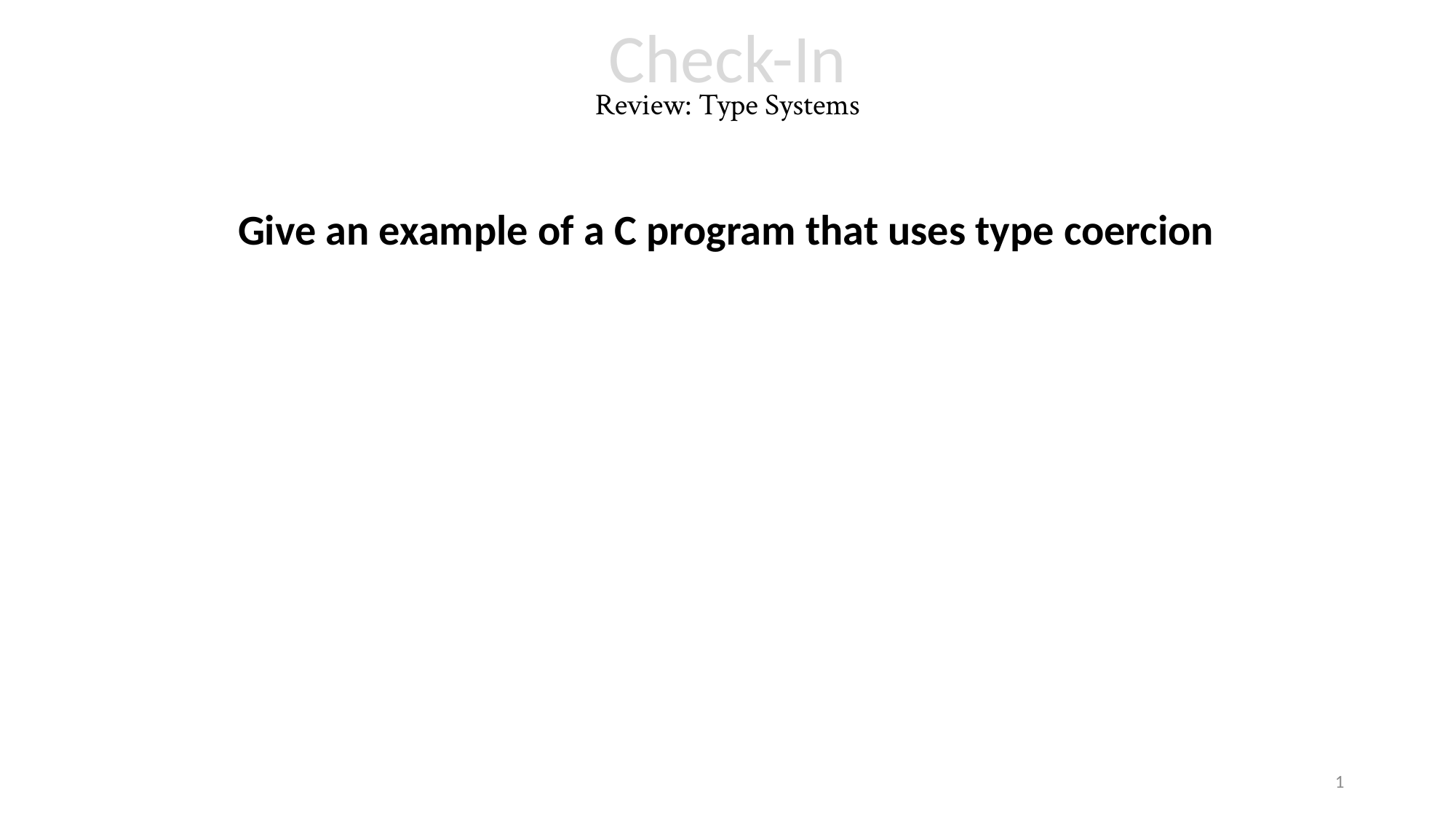

# Check-In Review: Type Systems
Give an example of a C program that uses type coercion
1